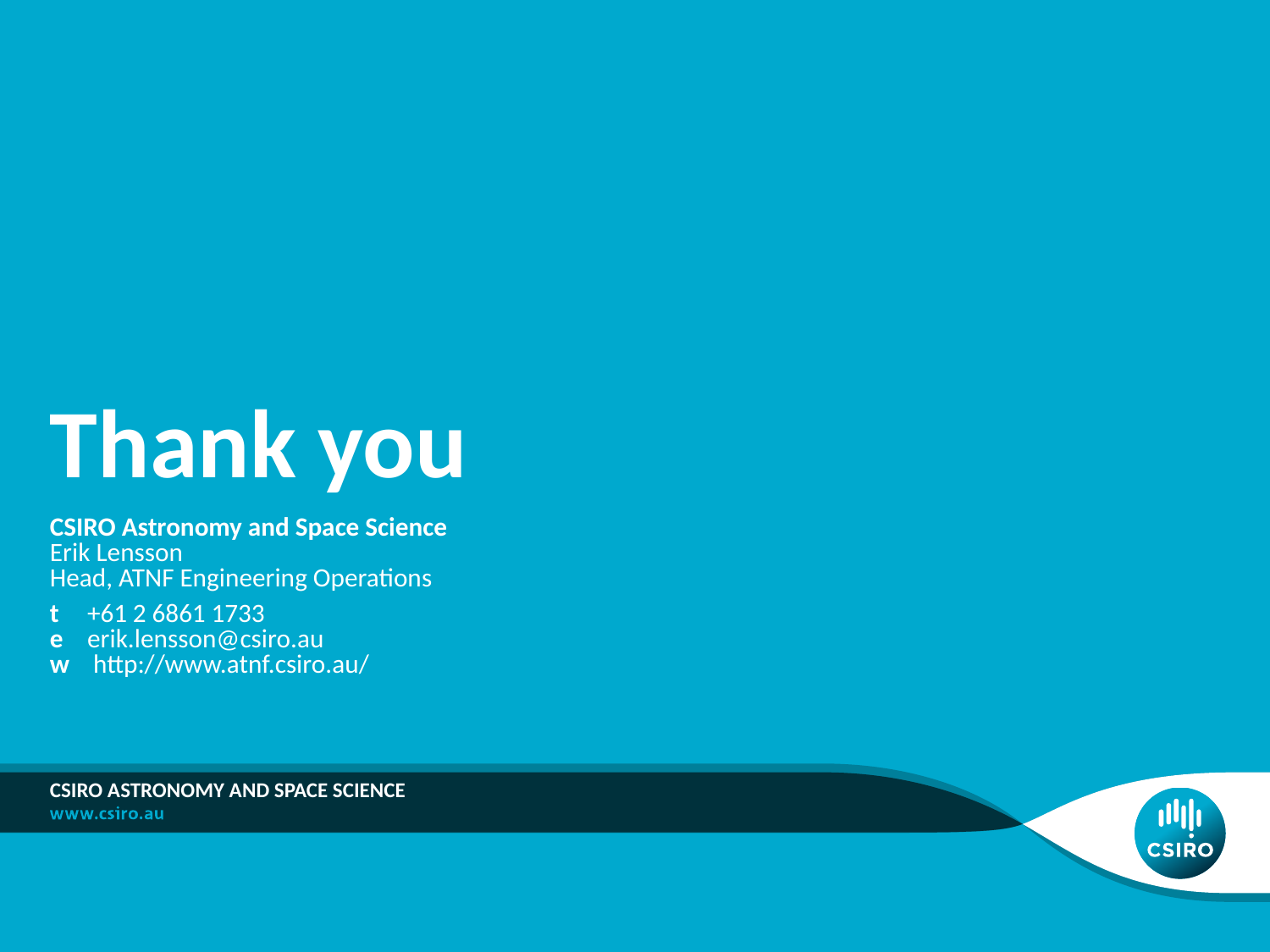

# Thank you
CSIRO Astronomy and Space Science
Erik Lensson
Head, ATNF Engineering Operations
t	+61 2 6861 1733
e	erik.lensson@csiro.au
w	 http://www.atnf.csiro.au/
CSIRO ASTRONOMY AND SPACE SCIENCE